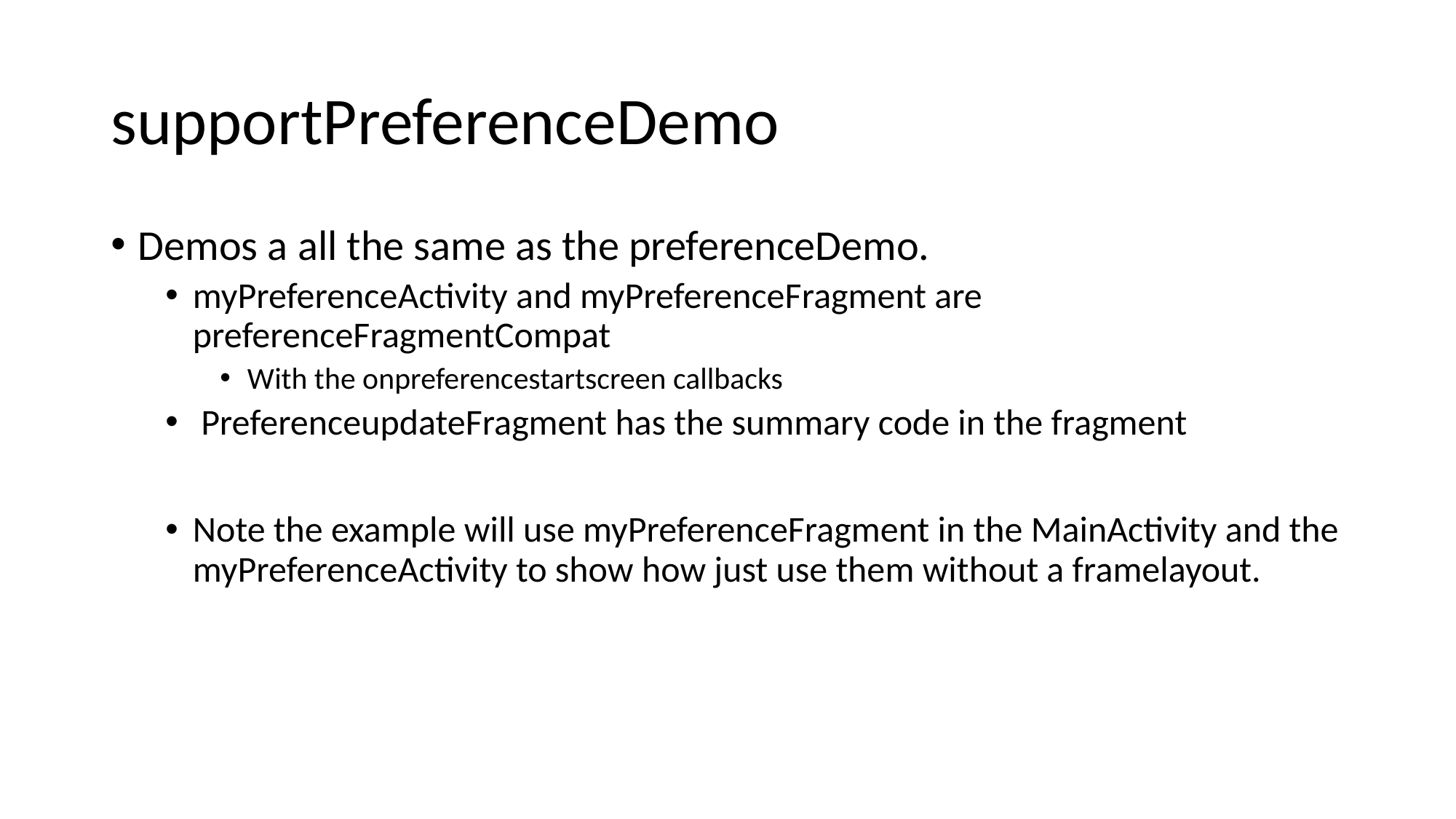

# supportPreferenceDemo
Demos a all the same as the preferenceDemo.
myPreferenceActivity and myPreferenceFragment are preferenceFragmentCompat
With the onpreferencestartscreen callbacks
 PreferenceupdateFragment has the summary code in the fragment

Note the example will use myPreferenceFragment in the MainActivity and the myPreferenceActivity to show how just use them without a framelayout.